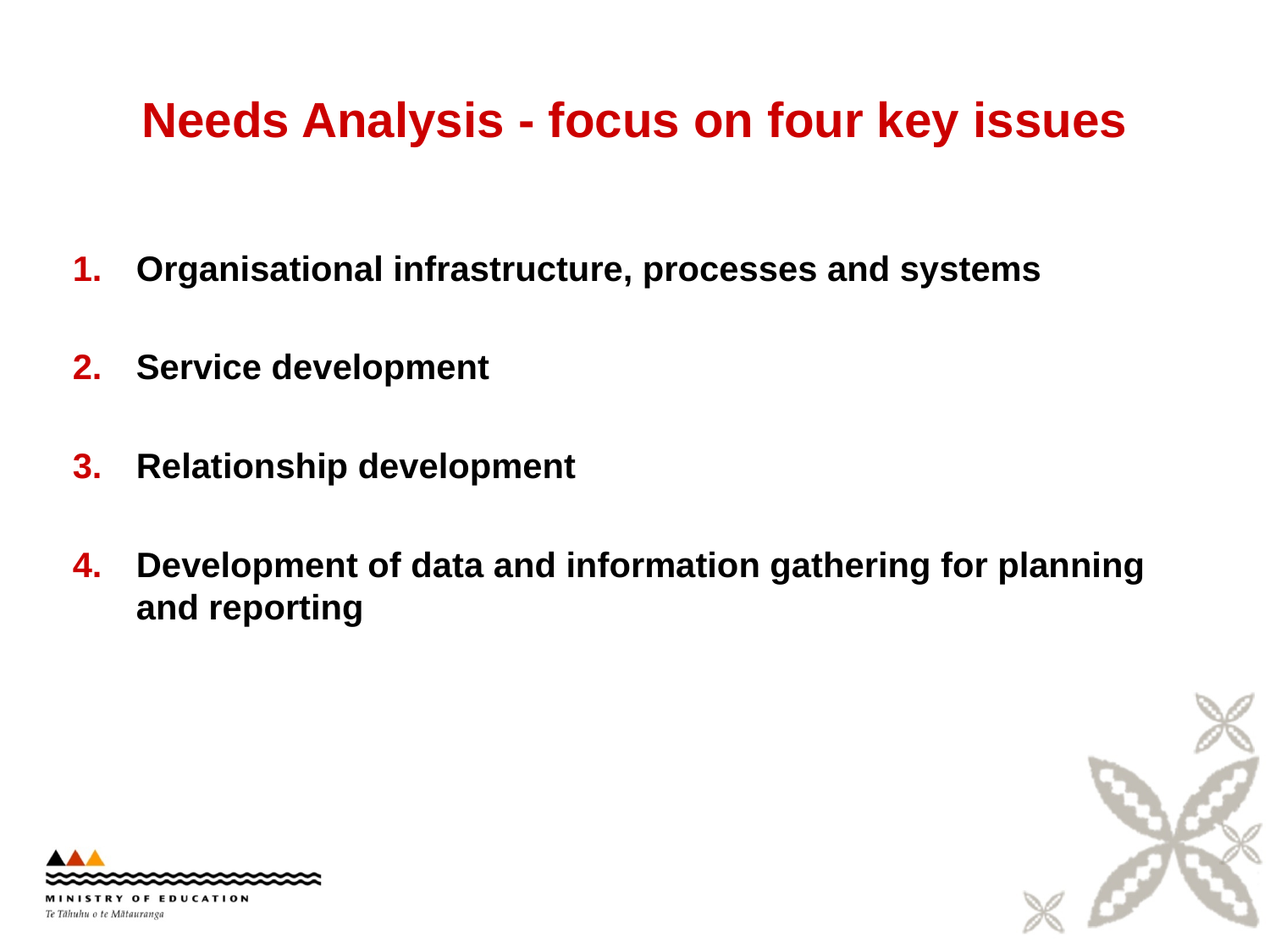

# Needs Analysis - focus on four key issues
Organisational infrastructure, processes and systems

Service development

Relationship development

Development of data and information gathering for planning and reporting